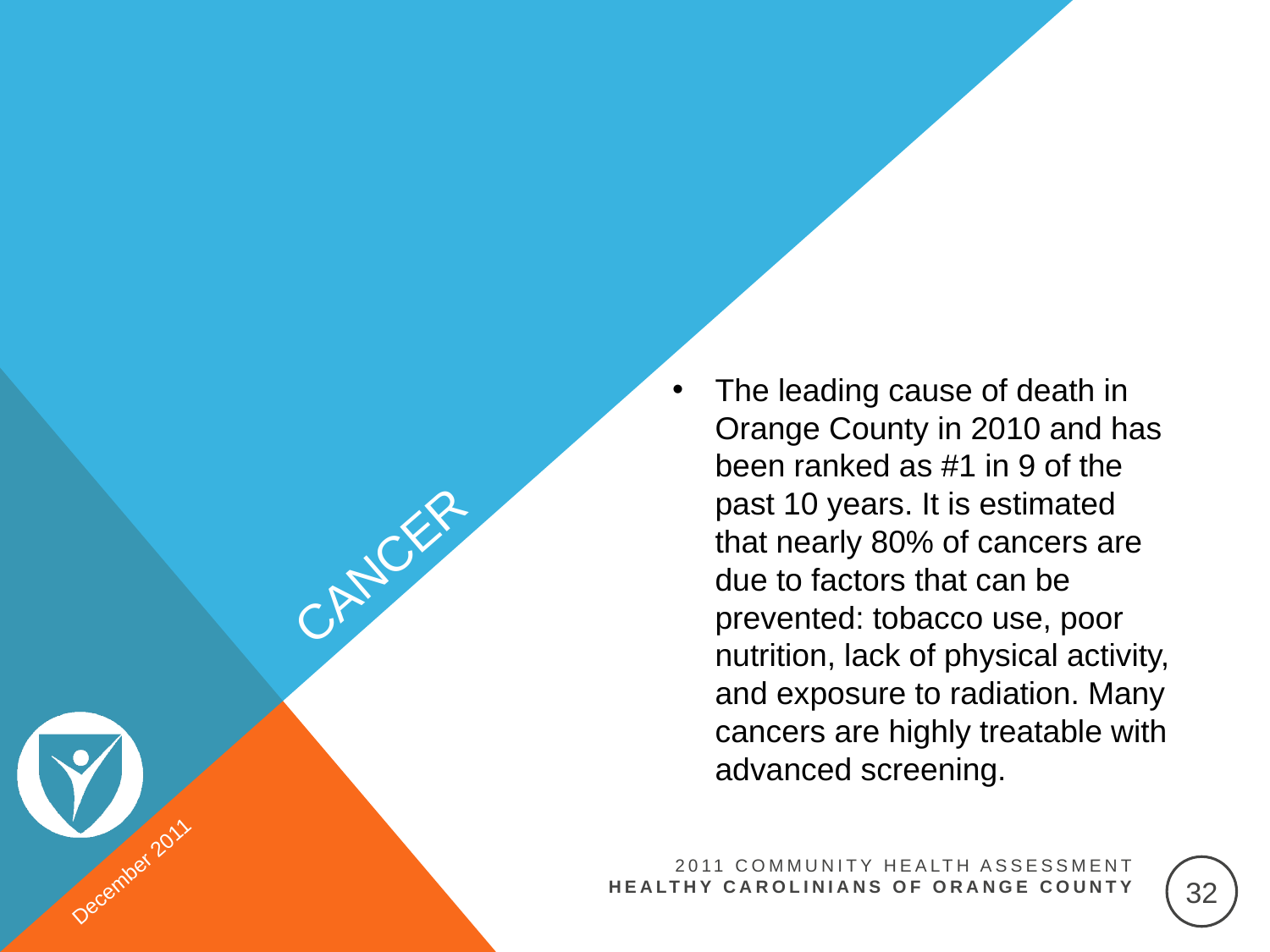

# Cancer
The leading cause of death in Orange County in 2010 and has been ranked as #1 in 9 of the past 10 years. It is estimated that nearly 80% of cancers are due to factors that can be prevented: tobacco use, poor nutrition, lack of physical activity, and exposure to radiation. Many cancers are highly treatable with advanced screening.
December 2011
2011 Community Health Assessment
Healthy Carolinians of orange county
32